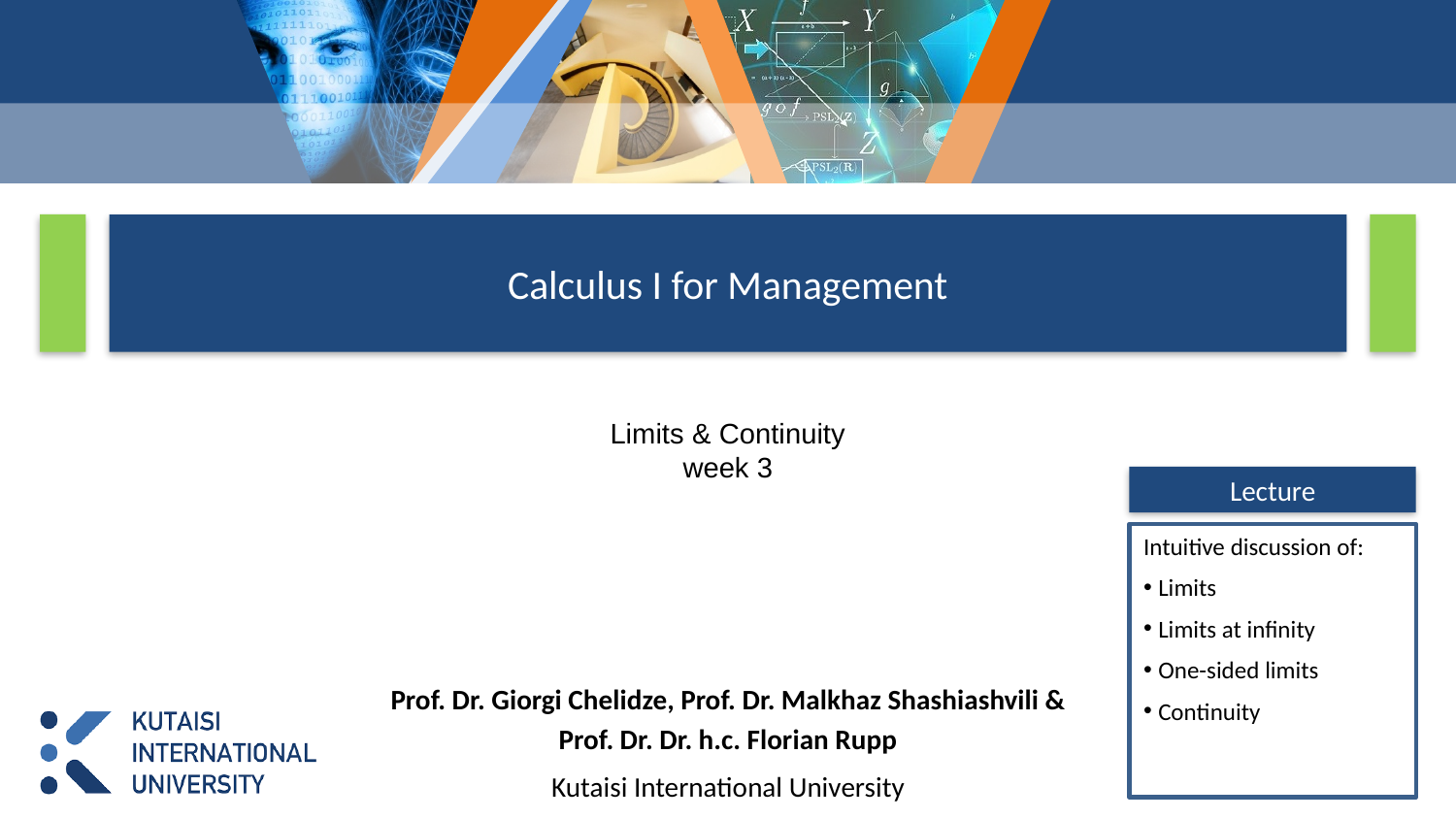

# Calculus I for Management

Limits & Continuity
week 3
Lecture
Intuitive discussion of:
Limits
Limits at infinity
One-sided limits
Continuity